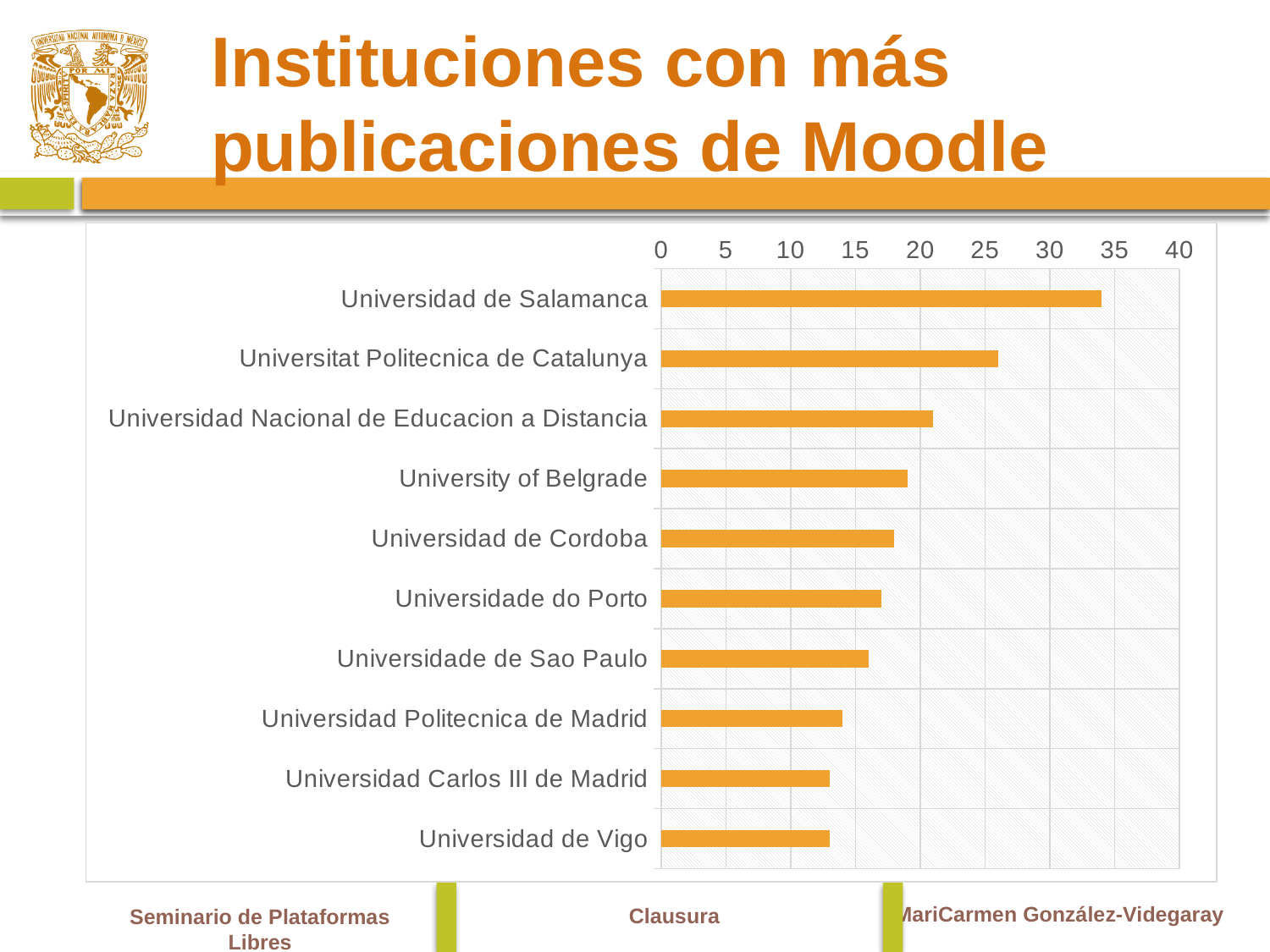

# Instituciones con más publicaciones de Moodle

### Chart

| Category |  |
|---|---|
| Universidad de Salamanca | 34.0 |
| Universitat Politecnica de Catalunya | 26.0 |
| Universidad Nacional de Educacion a Distancia | 21.0 |
| University of Belgrade | 19.0 |
| Universidad de Cordoba | 18.0 |
| Universidade do Porto | 17.0 |
| Universidade de Sao Paulo | 16.0 |
| Universidad Politecnica de Madrid | 14.0 |
| Universidad Carlos III de Madrid | 13.0 |
| Universidad de Vigo | 13.0 |